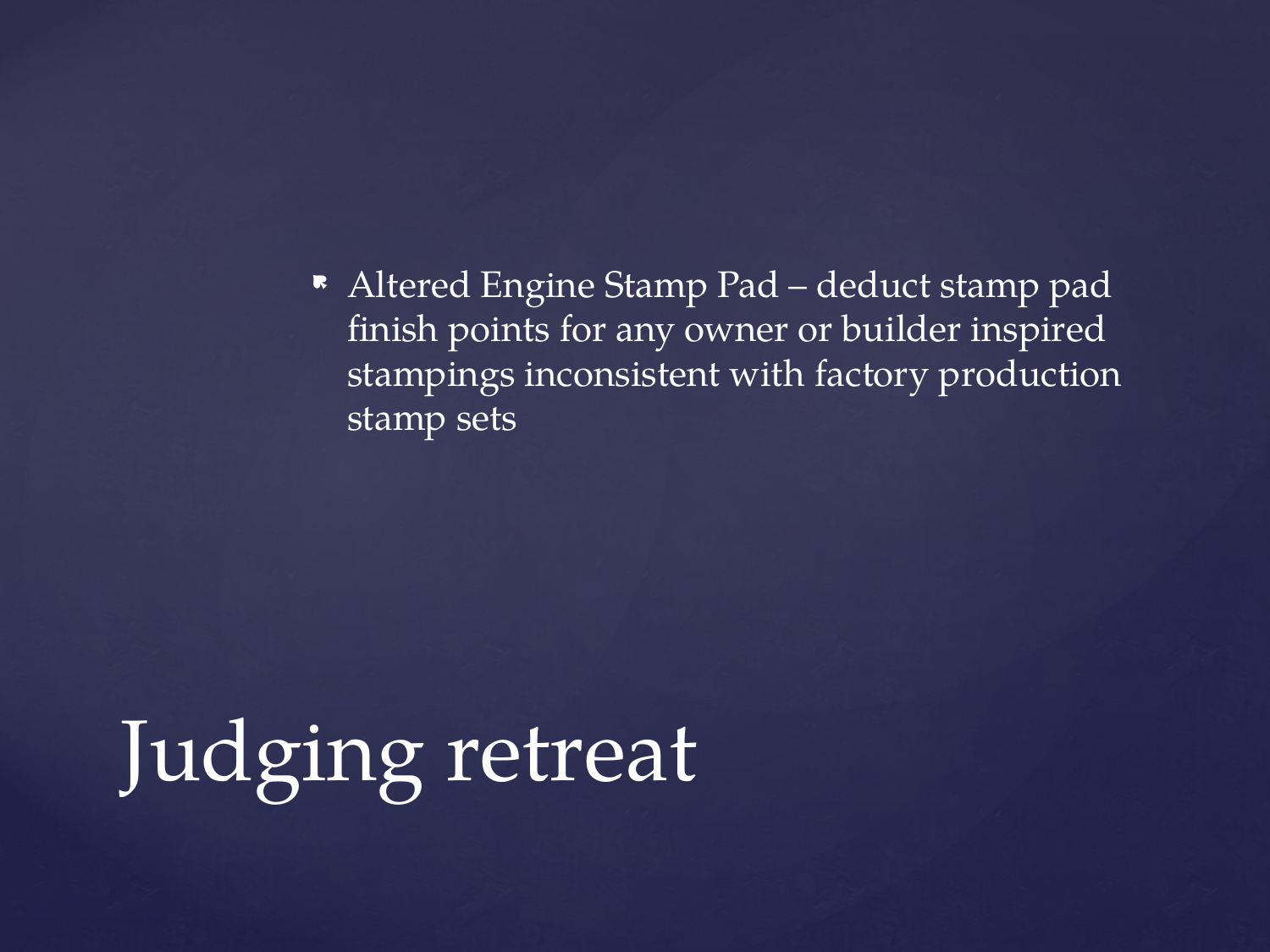

Altered Engine Stamp Pad – deduct stamp pad finish points for any owner or builder inspired stampings inconsistent with factory production stamp sets
# Judging retreat